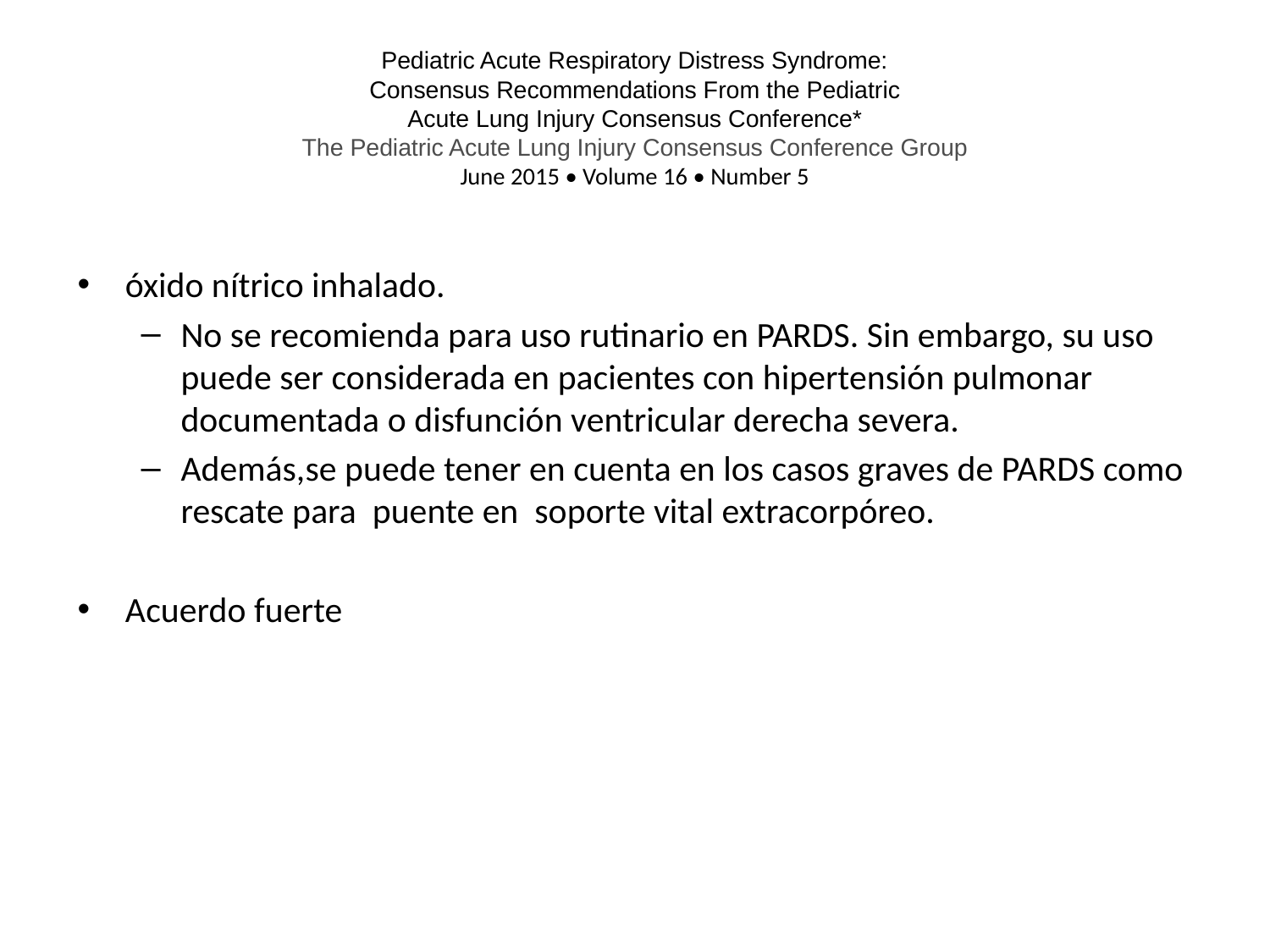

# Pediatric Acute Respiratory Distress Syndrome: Consensus Recommendations From the Pediatric Acute Lung Injury Consensus Conference* The Pediatric Acute Lung Injury Consensus Conference Group June 2015 • Volume 16 • Number 5
óxido nítrico inhalado.
No se recomienda para uso rutinario en PARDS. Sin embargo, su uso puede ser considerada en pacientes con hipertensión pulmonar documentada o disfunción ventricular derecha severa.
Además,se puede tener en cuenta en los casos graves de PARDS como  rescate para  puente en  soporte vital extracorpóreo.

Acuerdo fuerte